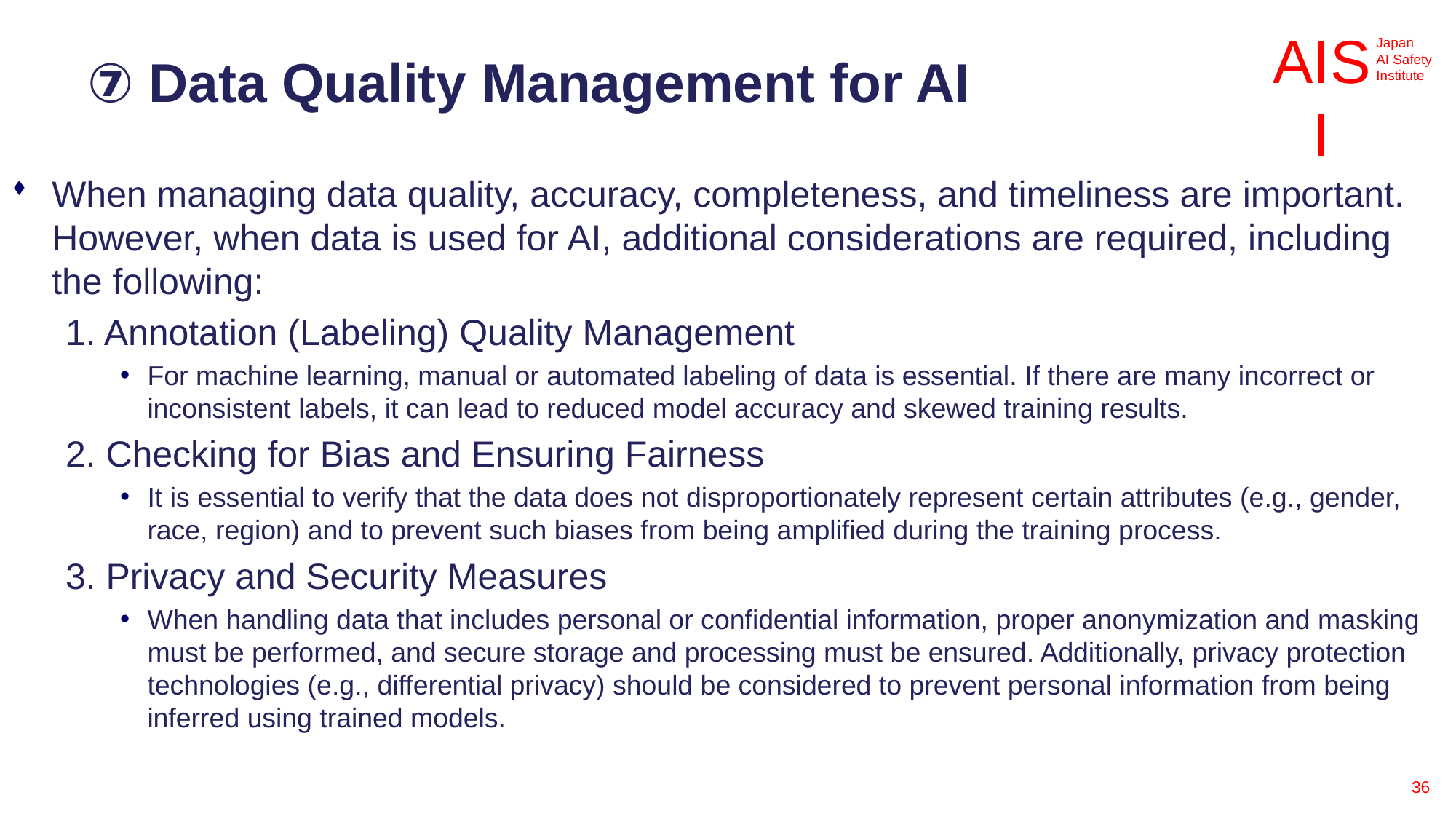

# ⑦ Data Quality Management for AI
When managing data quality, accuracy, completeness, and timeliness are important. However, when data is used for AI, additional considerations are required, including the following:
1. Annotation (Labeling) Quality Management
For machine learning, manual or automated labeling of data is essential. If there are many incorrect or inconsistent labels, it can lead to reduced model accuracy and skewed training results.
2. Checking for Bias and Ensuring Fairness
It is essential to verify that the data does not disproportionately represent certain attributes (e.g., gender, race, region) and to prevent such biases from being amplified during the training process.
3. Privacy and Security Measures
When handling data that includes personal or confidential information, proper anonymization and masking must be performed, and secure storage and processing must be ensured. Additionally, privacy protection technologies (e.g., differential privacy) should be considered to prevent personal information from being inferred using trained models.
36